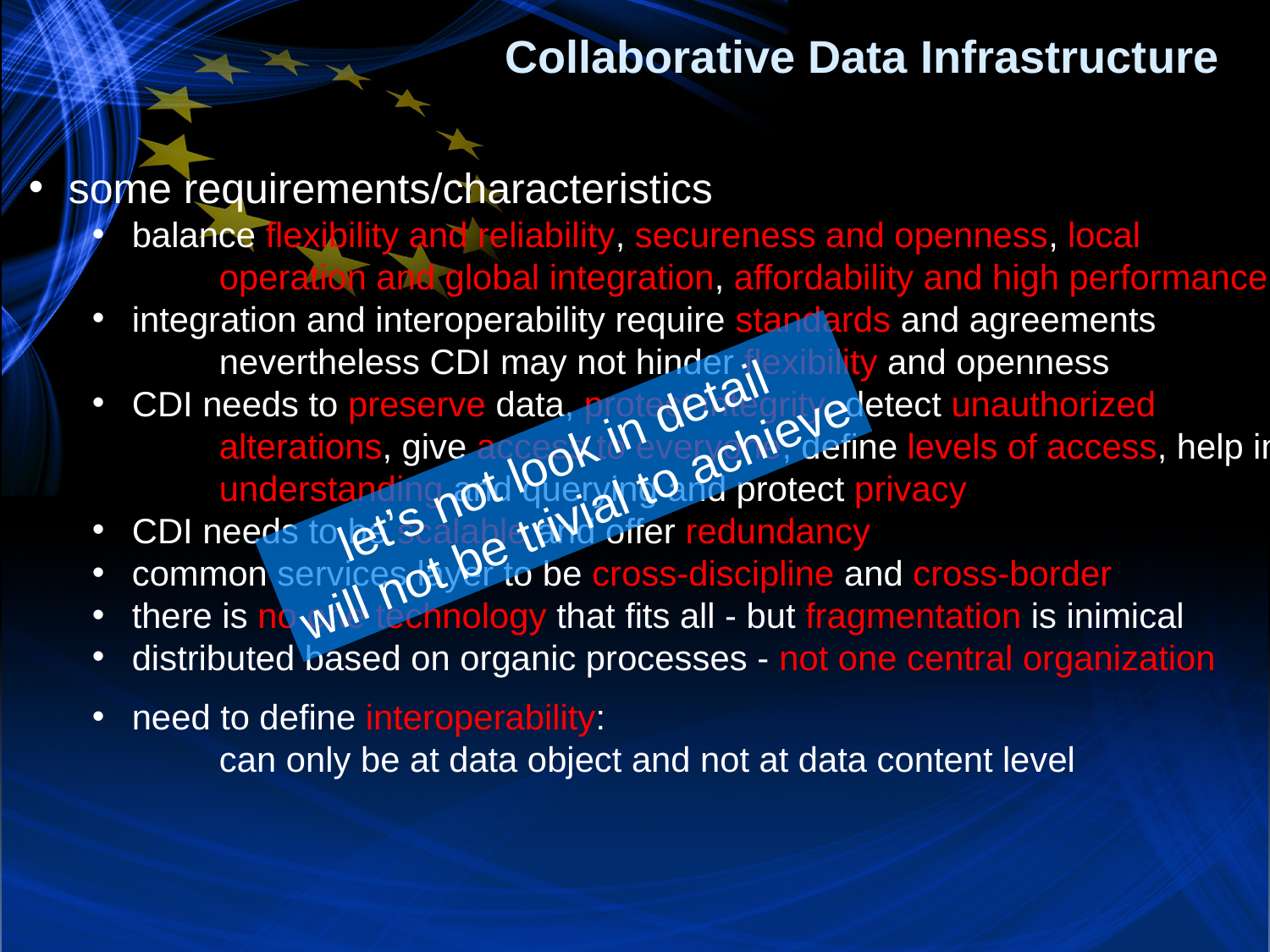

Collaborative Data Infrastructure
some requirements/characteristics
balance flexibility and reliability, secureness and openness, local
	operation and global integration, affordability and high performance
integration and interoperability require standards and agreements
	nevertheless CDI may not hinder flexibility and openness
CDI needs to preserve data, protect integrity, detect unauthorized
	alterations, give access to everyone, define levels of access, help in
	understanding and querying and protect privacy
CDI needs to be scalable and offer redundancy
common services layer to be cross-discipline and cross-border
there is no one technology that fits all - but fragmentation is inimical
distributed based on organic processes - not one central organization

need to define interoperability:
	can only be at data object and not at data content level
let’s not look in detail
will not be trivial to achieve